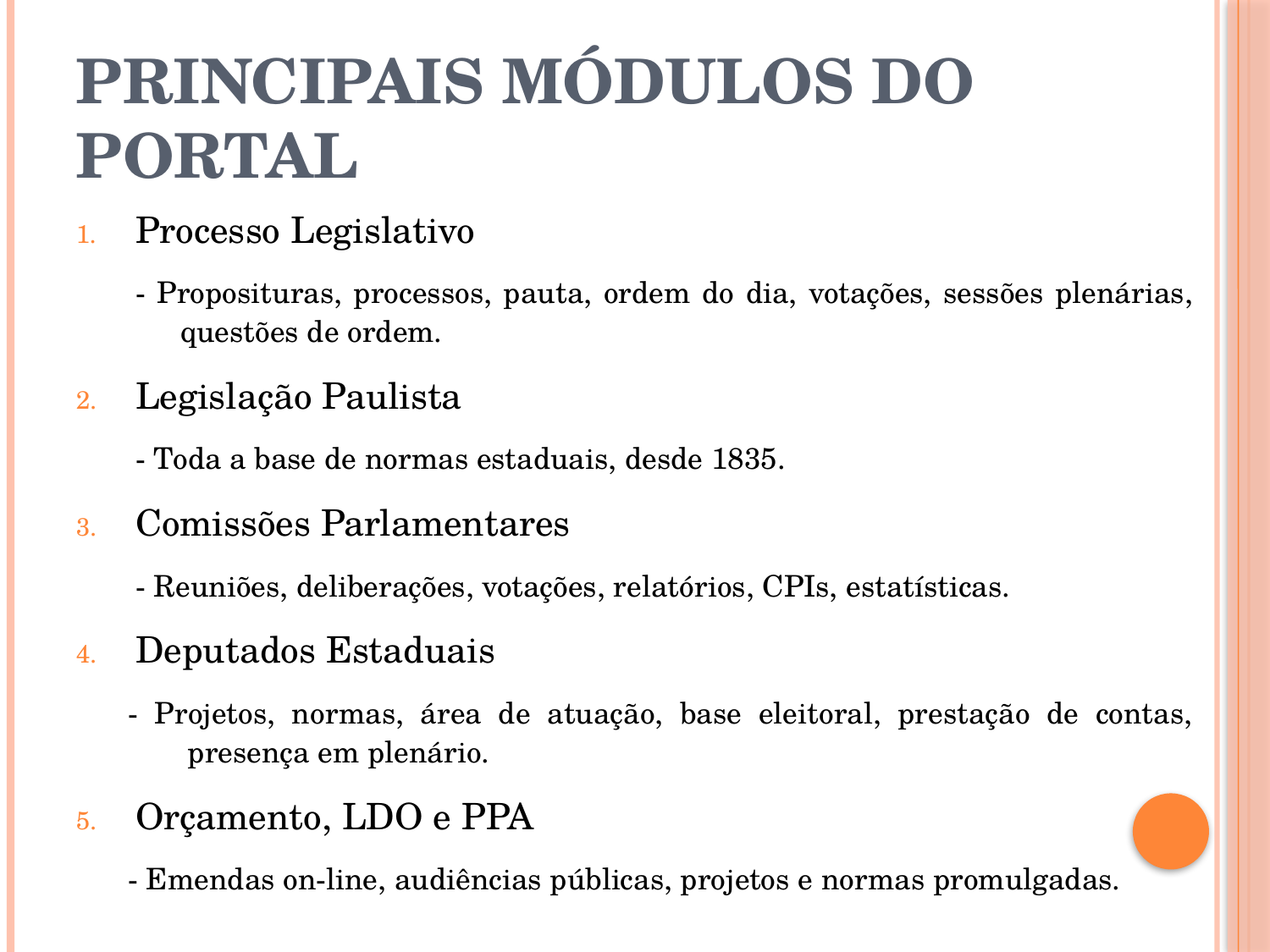

# Principais Módulos do Portal
Processo Legislativo
- Proposituras, processos, pauta, ordem do dia, votações, sessões plenárias, questões de ordem.
Legislação Paulista
- Toda a base de normas estaduais, desde 1835.
Comissões Parlamentares
- Reuniões, deliberações, votações, relatórios, CPIs, estatísticas.
Deputados Estaduais
- Projetos, normas, área de atuação, base eleitoral, prestação de contas, presença em plenário.
Orçamento, LDO e PPA
- Emendas on-line, audiências públicas, projetos e normas promulgadas.